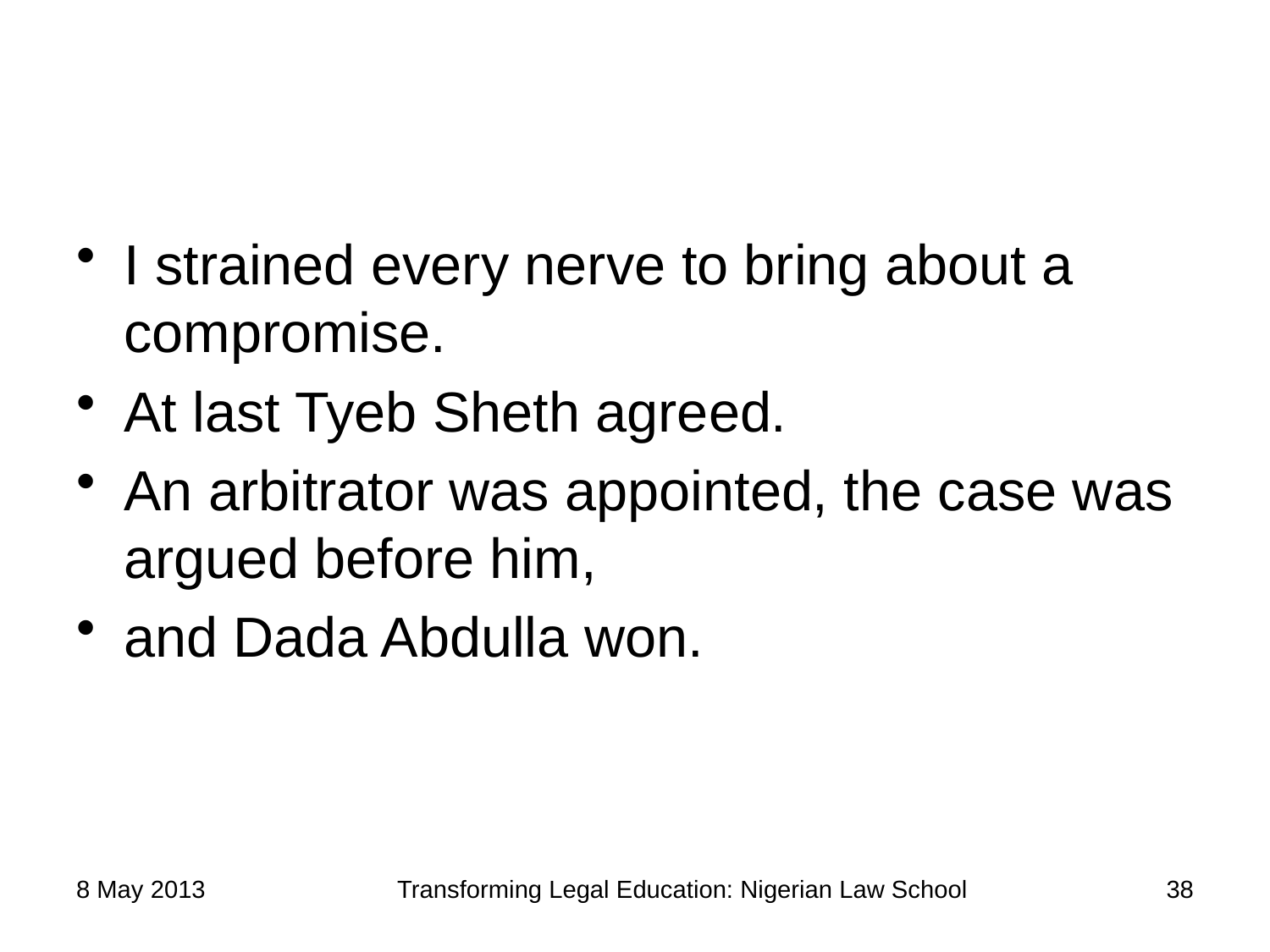

#
I strained every nerve to bring about a compromise.
At last Tyeb Sheth agreed.
An arbitrator was appointed, the case was argued before him,
and Dada Abdulla won.
8 May 2013
38
Transforming Legal Education: Nigerian Law School